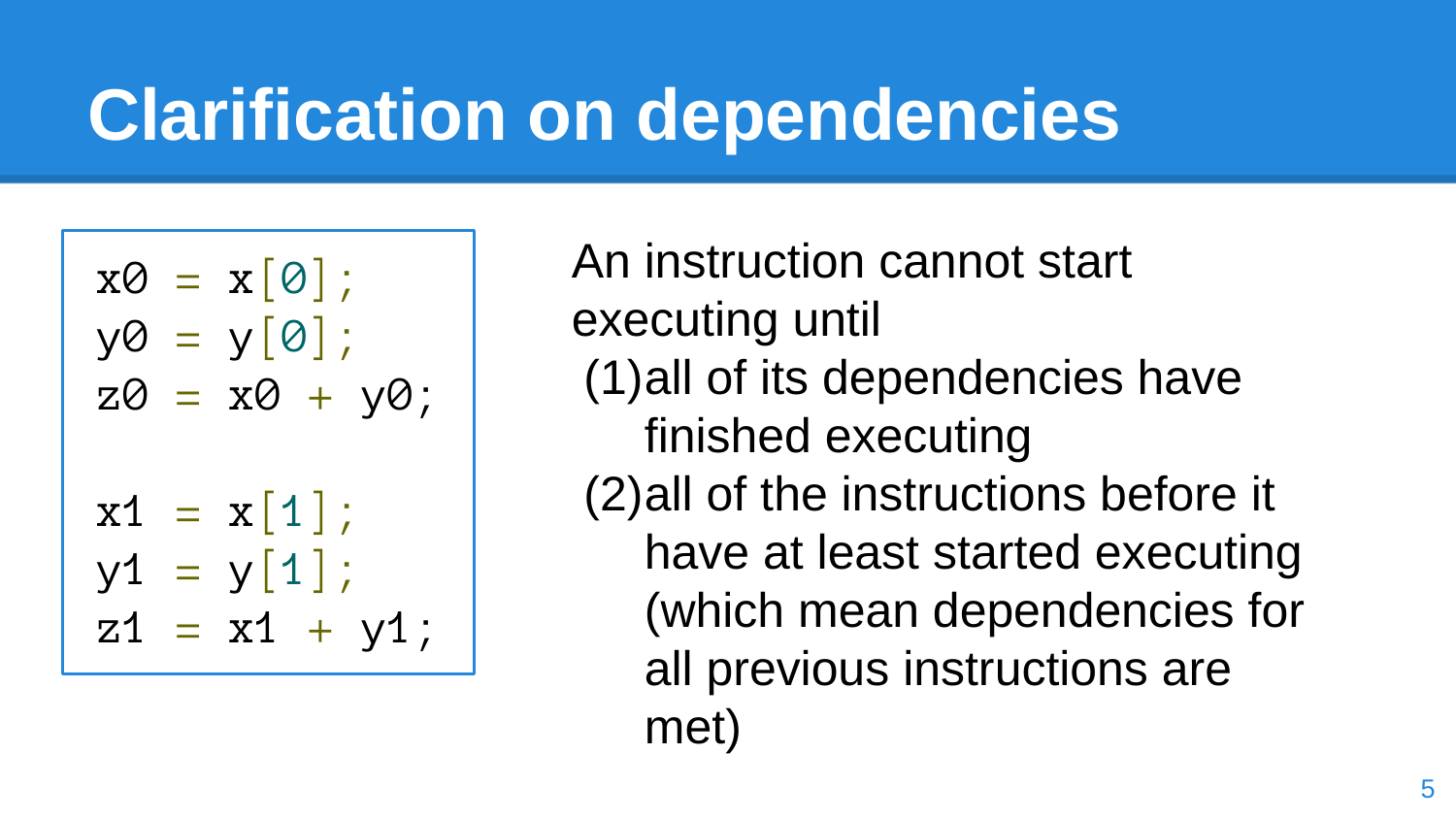

# Clarification on dependencies
An instruction cannot start executing until
all of its dependencies have finished executing
all of the instructions before it have at least started executing (which mean dependencies for all previous instructions are met)

x0 = x[0];
y0 = y[0];
z0 = x0 + y0;

x1 = x[1];
y1 = y[1];
z1 = x1 + y1;
5